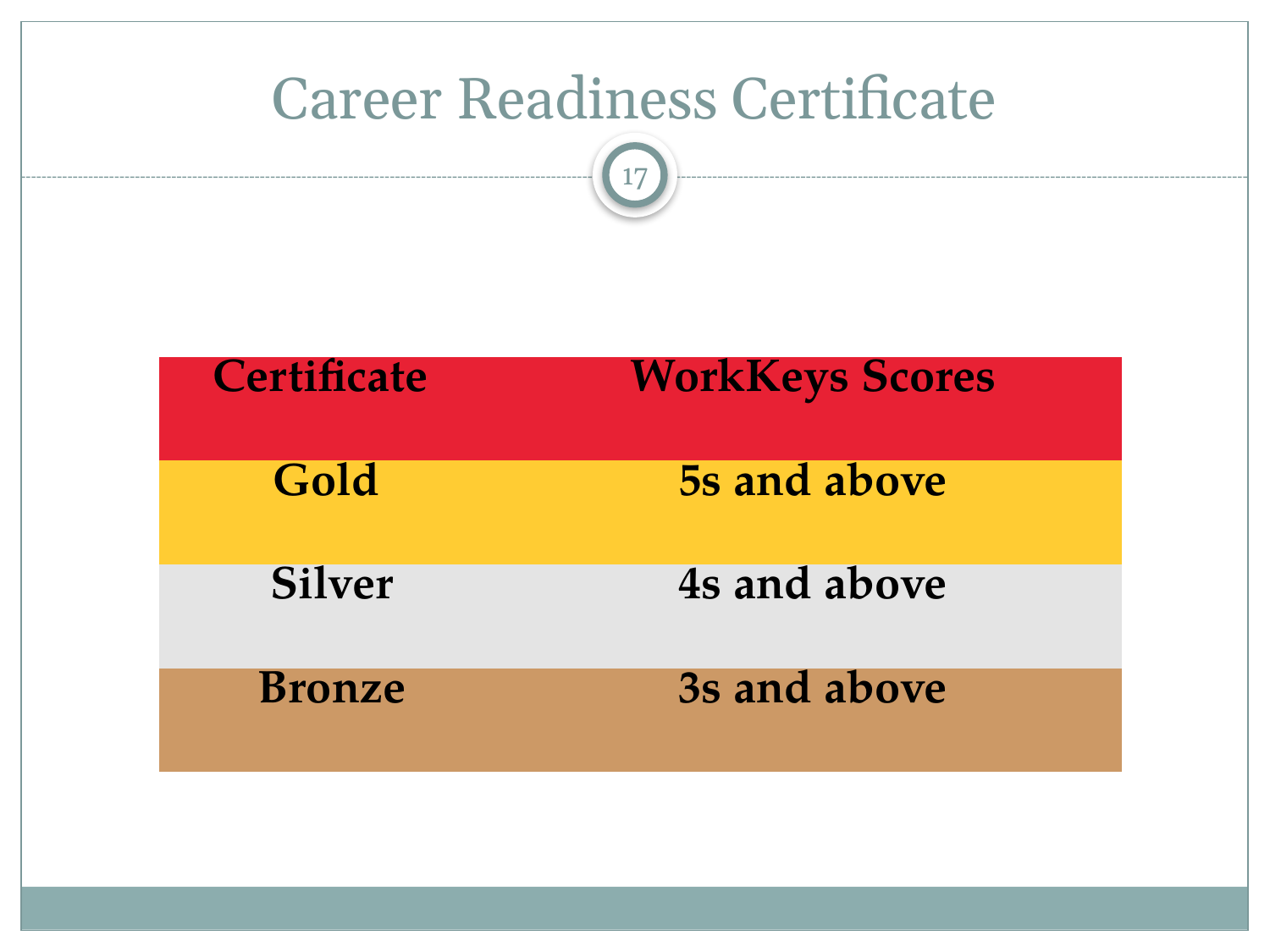

# Career Readiness Certificate
17
| Certificate | WorkKeys Scores |
| --- | --- |
| Gold | 5s and above |
| Silver | 4s and above |
| Bronze | 3s and above |